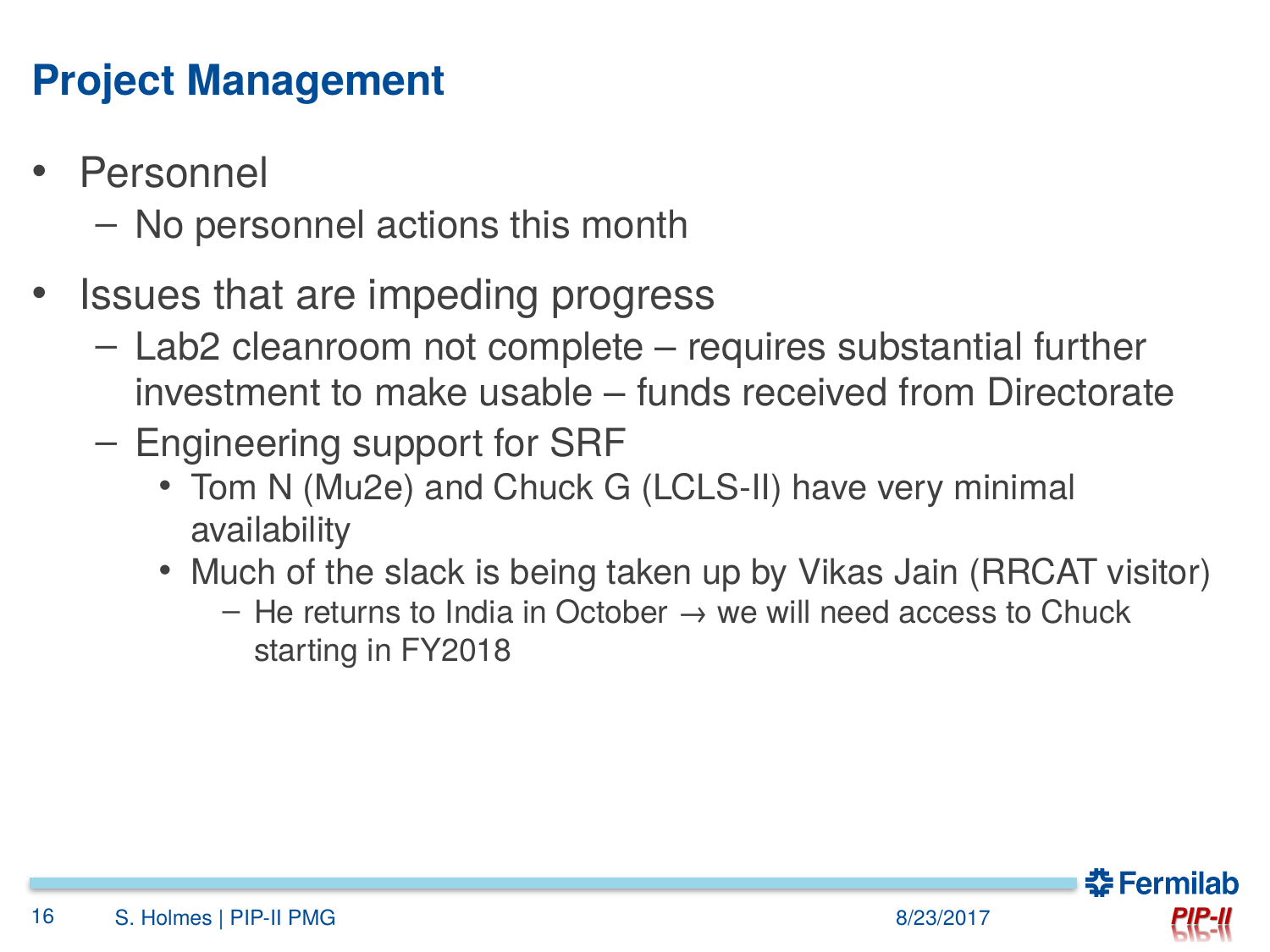

# Project Management
Personnel
No personnel actions this month
Issues that are impeding progress
Lab2 cleanroom not complete – requires substantial further investment to make usable – funds received from Directorate
Engineering support for SRF
Tom N (Mu2e) and Chuck G (LCLS-II) have very minimal availability
Much of the slack is being taken up by Vikas Jain (RRCAT visitor)
He returns to India in October → we will need access to Chuck starting in FY2018

16
S. Holmes | PIP-II PMG
8/23/2017